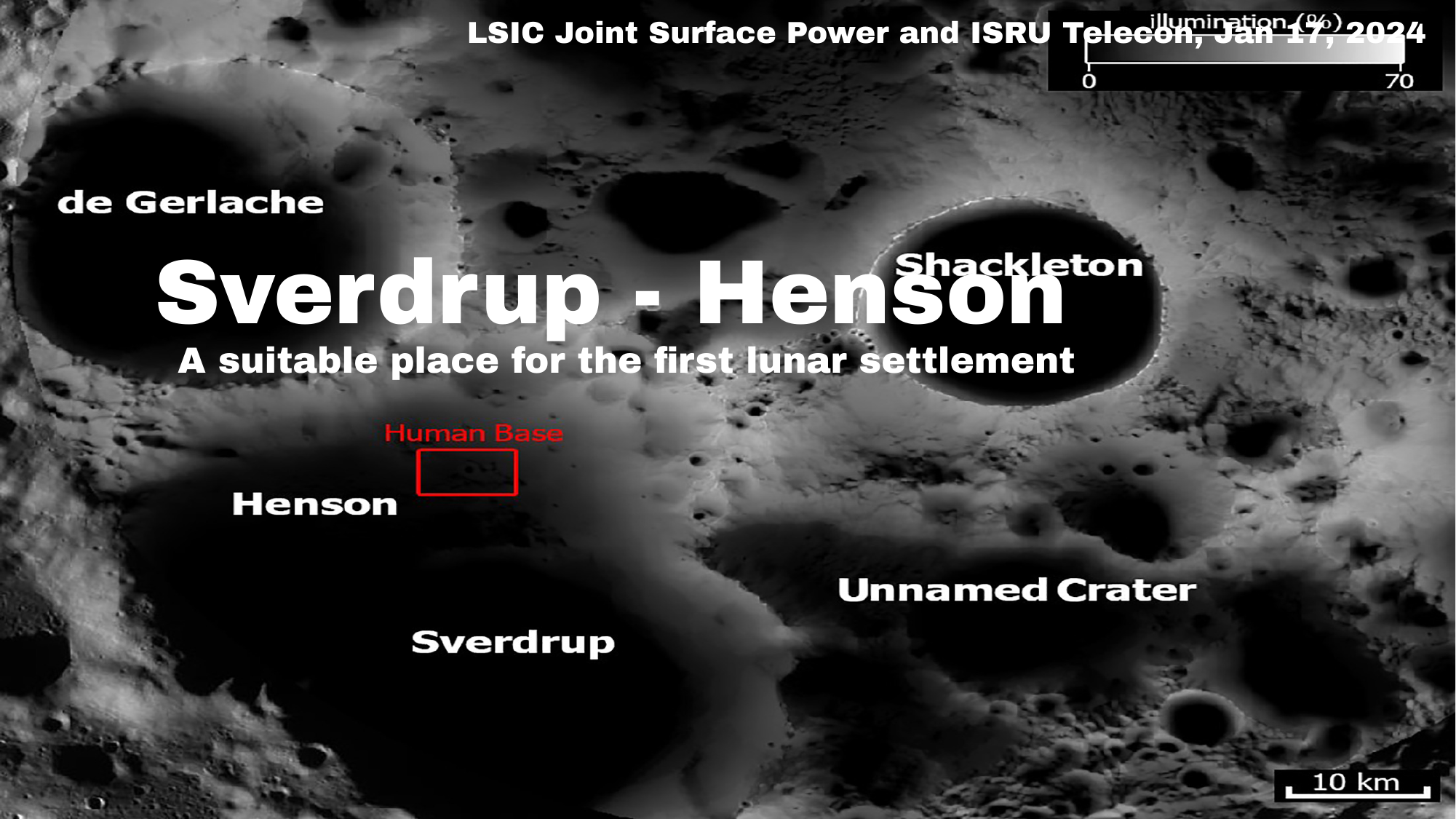

LSIC Joint Surface Power and ISRU Telecon, Jan 17, 2024
# Sverdrup - Henson
A suitable place for the first lunar settlement